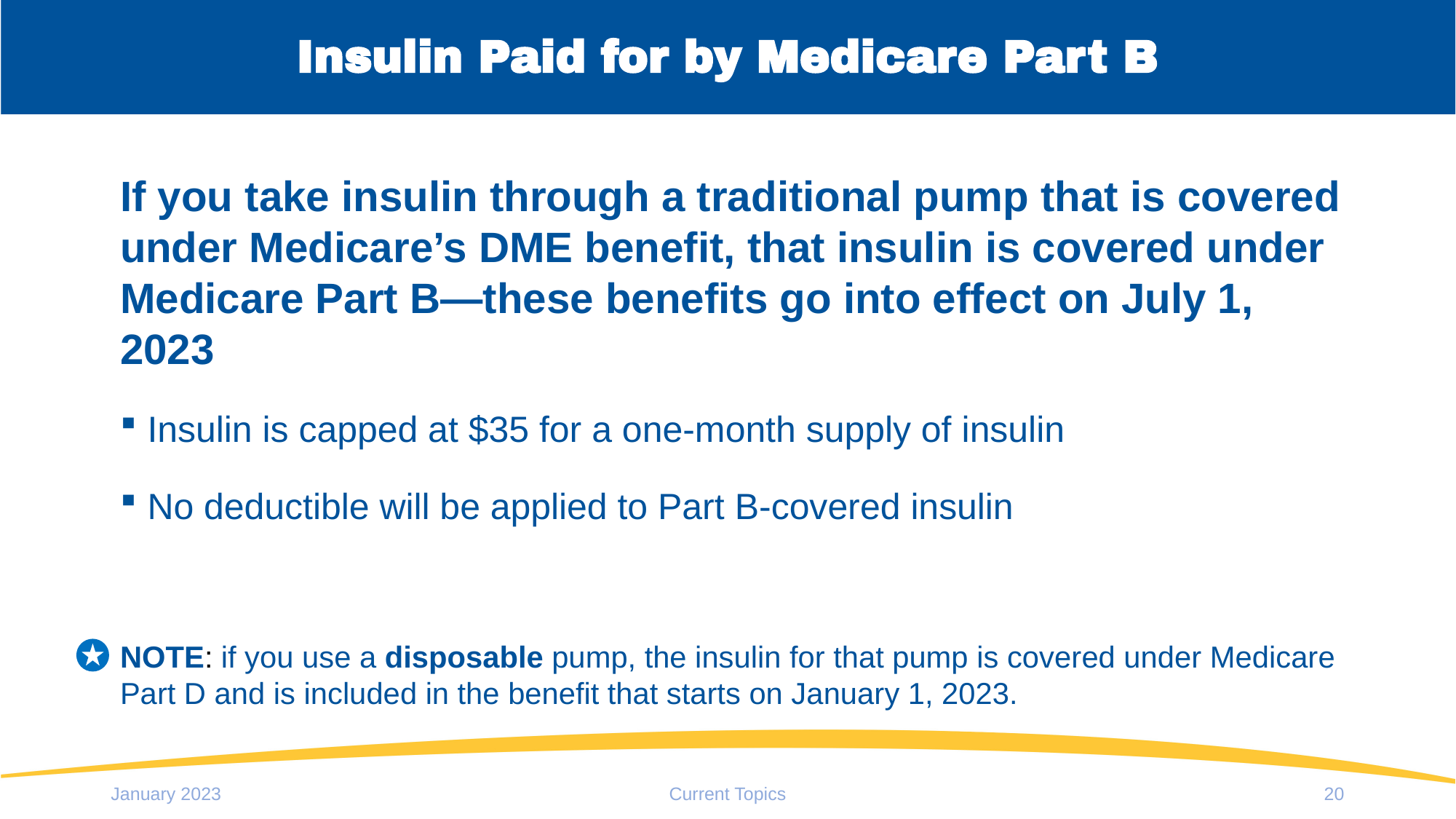

# Insulin Paid for by Medicare Part B
If you take insulin through a traditional pump that is covered under Medicare’s DME benefit, that insulin is covered under Medicare Part B—these benefits go into effect on July 1, 2023
Insulin is capped at $35 for a one-month supply of insulin
No deductible will be applied to Part B-covered insulin

NOTE: if you use a disposable pump, the insulin for that pump is covered under Medicare Part D and is included in the benefit that starts on January 1, 2023.

January 2023
Current Topics
20